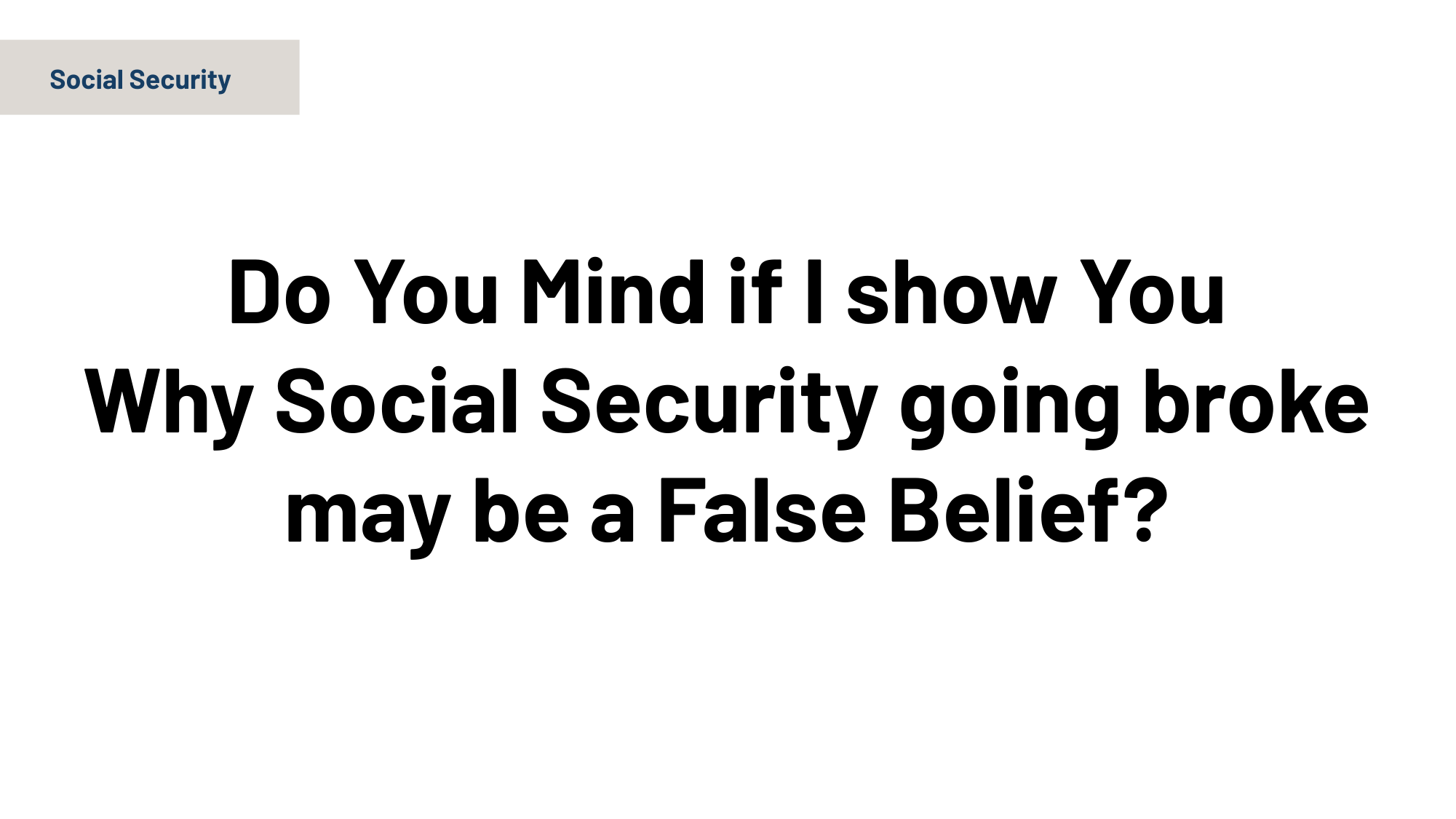

Social Security
Do You Mind if I show You
Why Social Security going broke may be a False Belief?